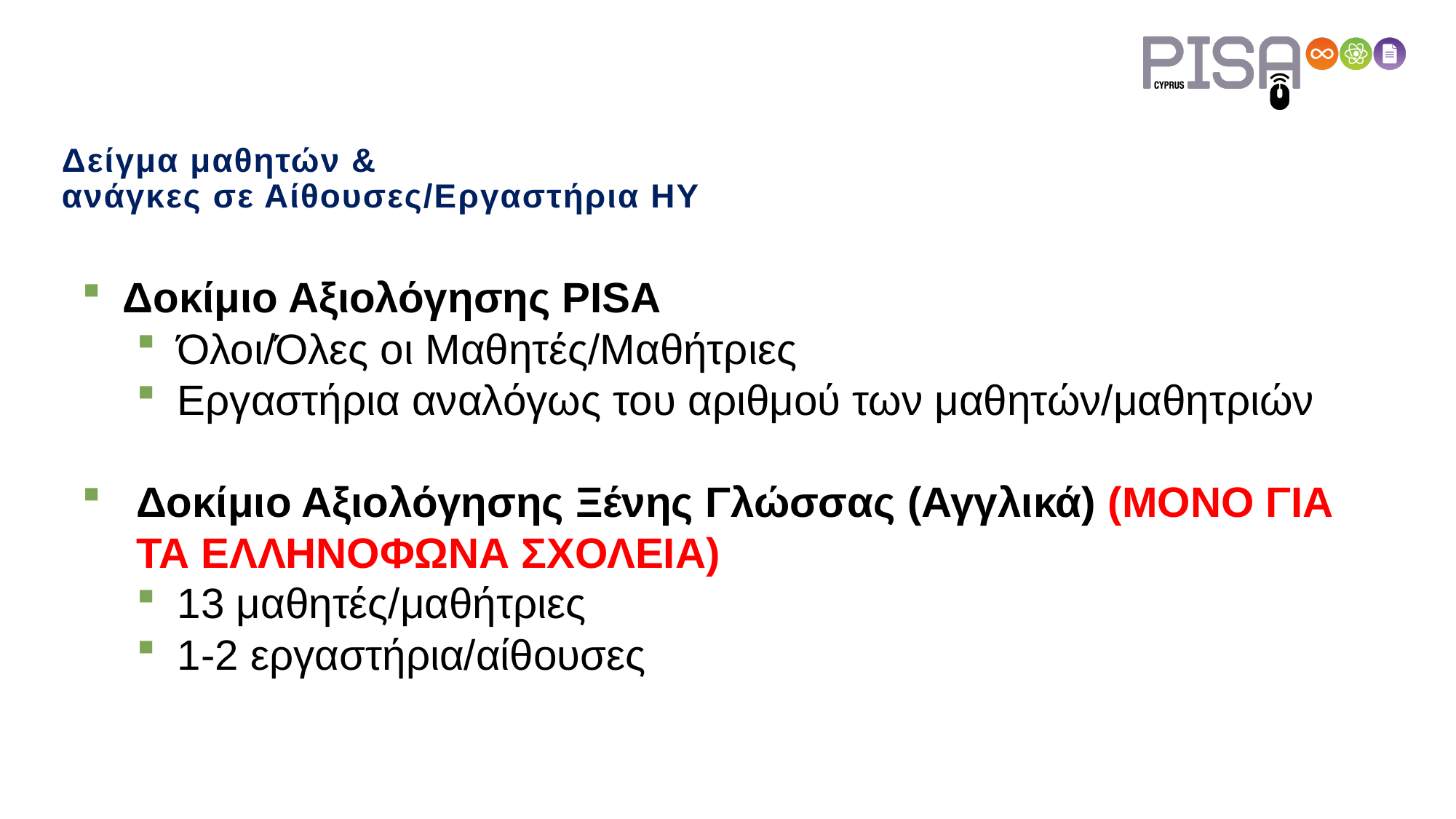

# Δείγμα μαθητών & ανάγκες σε Αίθουσες/Εργαστήρια ΗΥ
Δοκίμιο Αξιολόγησης PISA
Όλοι/Όλες οι Μαθητές/Μαθήτριες
Εργαστήρια αναλόγως του αριθμού των μαθητών/μαθητριών

Δοκίμιο Αξιολόγησης Ξένης Γλώσσας (Αγγλικά) (ΜΟΝΟ ΓΙΑ ΤΑ ΕΛΛΗΝΟΦΩΝΑ ΣΧΟΛΕΙΑ)
13 μαθητές/μαθήτριες
1-2 εργαστήρια/αίθουσες